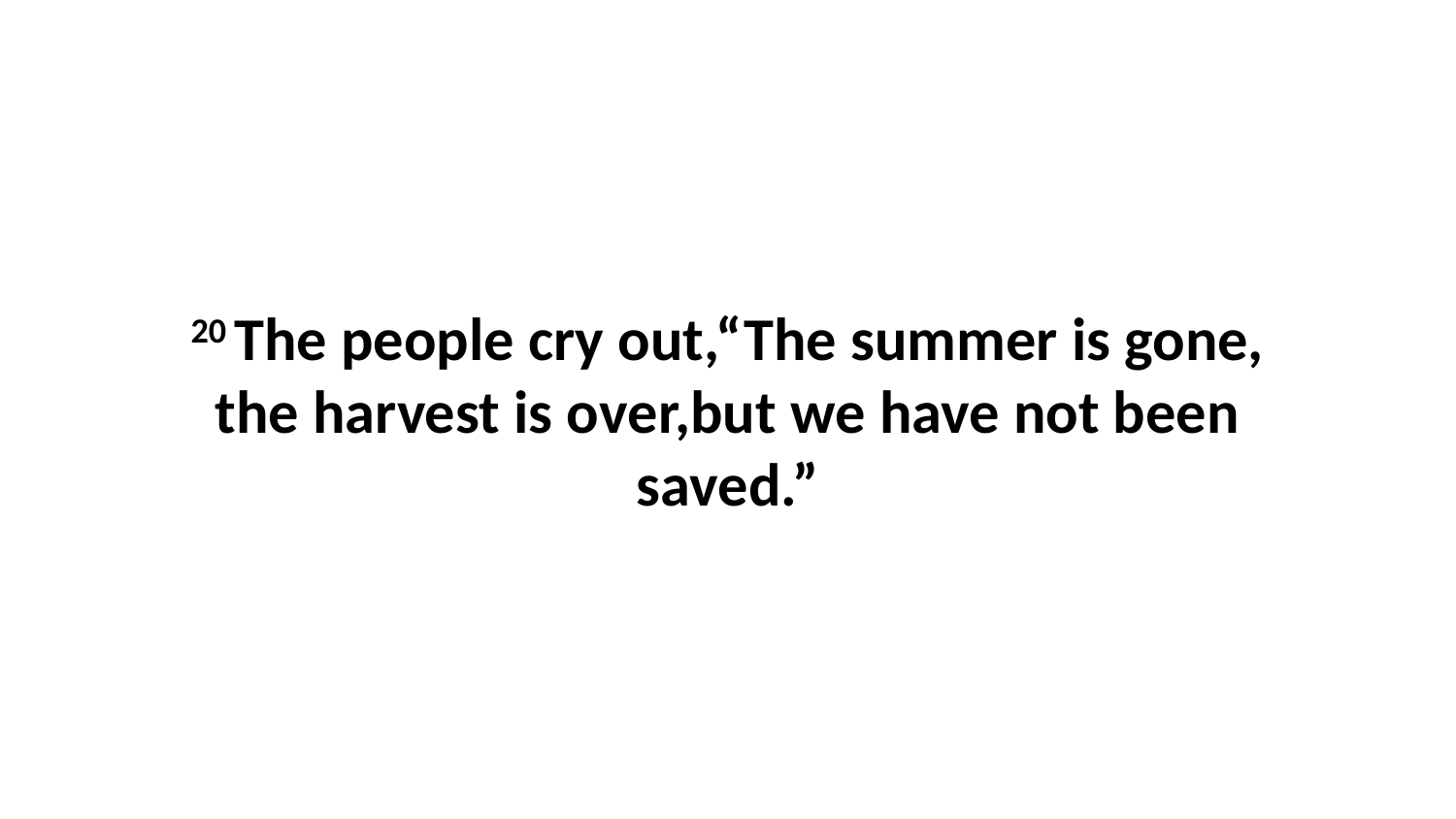

20 The people cry out,“The summer is gone, the harvest is over,but we have not been saved.”